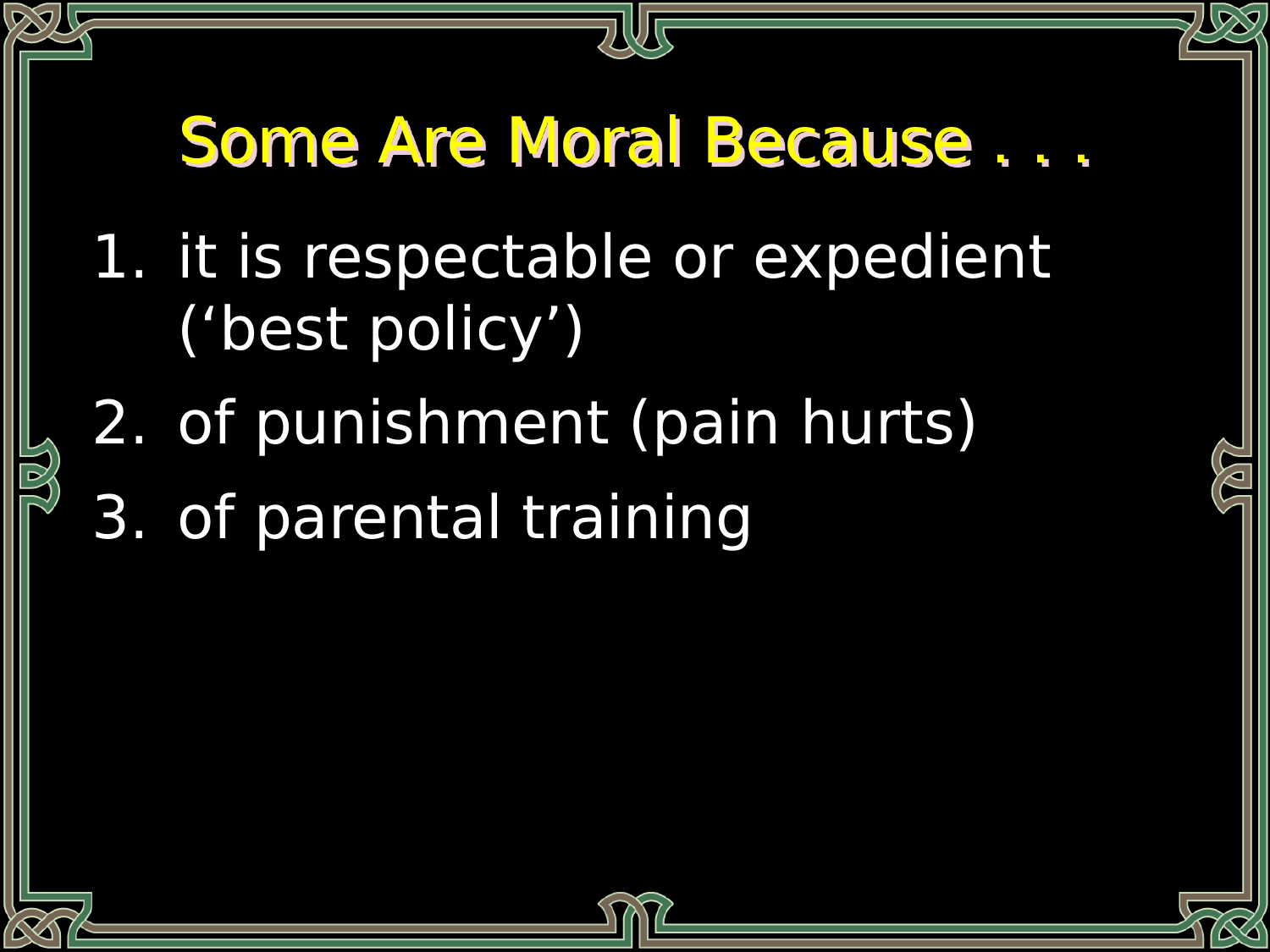

# Some Are Moral Because . . .
it is respectable or expedient (‘best policy’)
of punishment (pain hurts)
of parental training